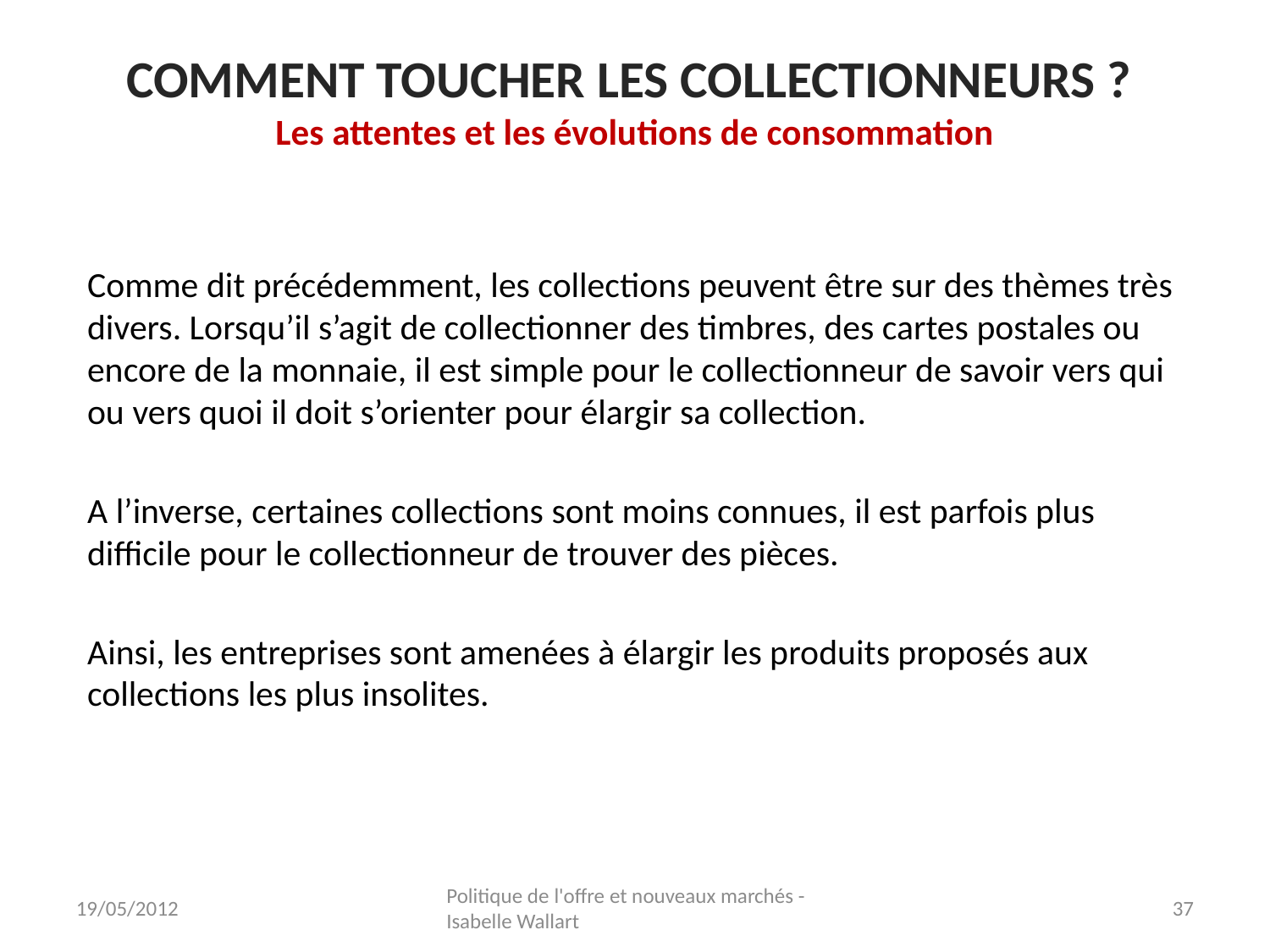

Comment toucher les collectionneurs ?
Les attentes et les évolutions de consommation

Comme dit précédemment, les collections peuvent être sur des thèmes très divers. Lorsqu’il s’agit de collectionner des timbres, des cartes postales ou encore de la monnaie, il est simple pour le collectionneur de savoir vers qui ou vers quoi il doit s’orienter pour élargir sa collection.

A l’inverse, certaines collections sont moins connues, il est parfois plus difficile pour le collectionneur de trouver des pièces.

Ainsi, les entreprises sont amenées à élargir les produits proposés aux collections les plus insolites.
19/05/2012
Politique de l'offre et nouveaux marchés - Isabelle Wallart
37